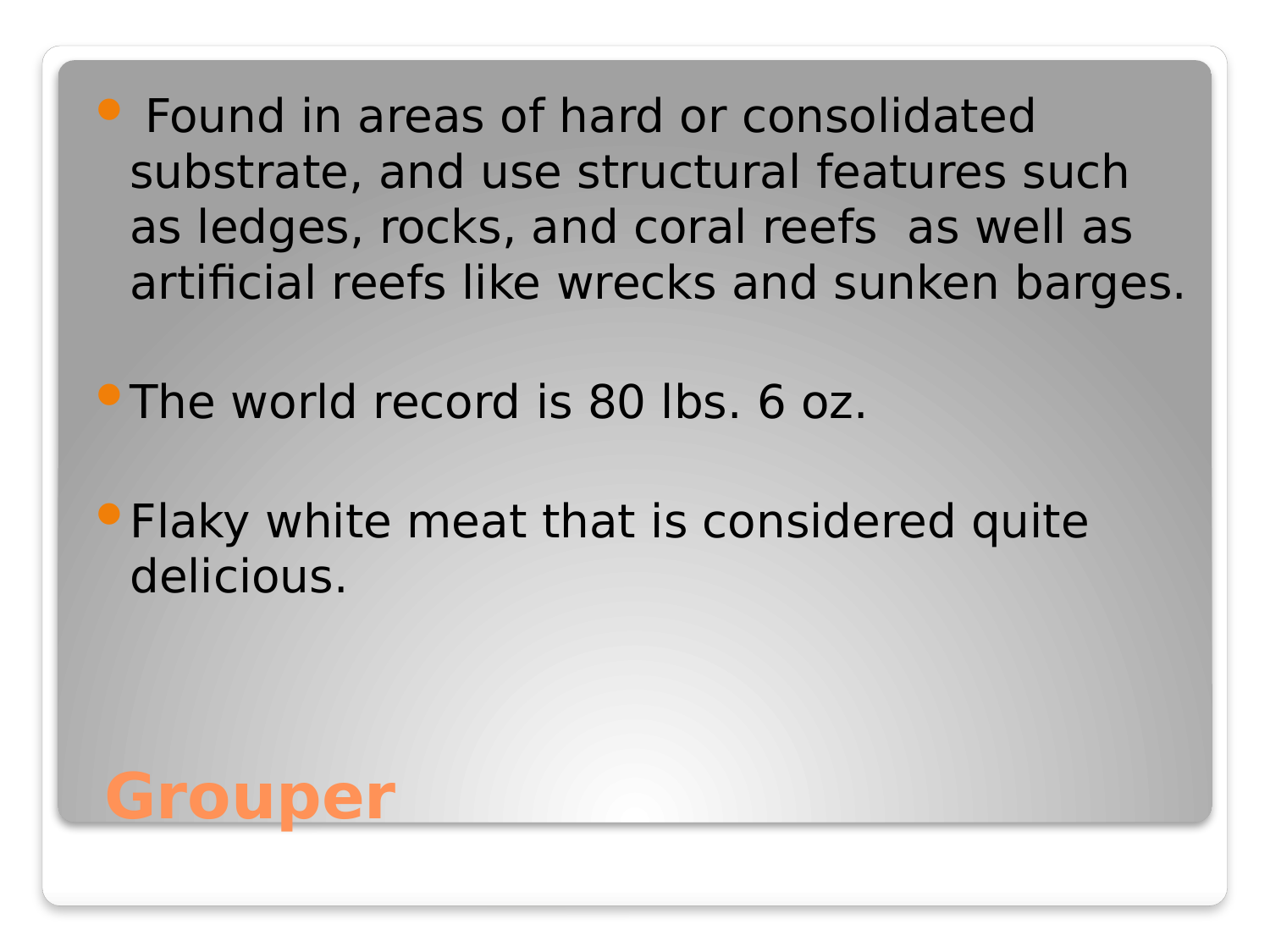

Found in areas of hard or consolidated substrate, and use structural features such as ledges, rocks, and coral reefs  as well as artificial reefs like wrecks and sunken barges.

The world record is 80 lbs. 6 oz.

Flaky white meat that is considered quite delicious.

# Grouper